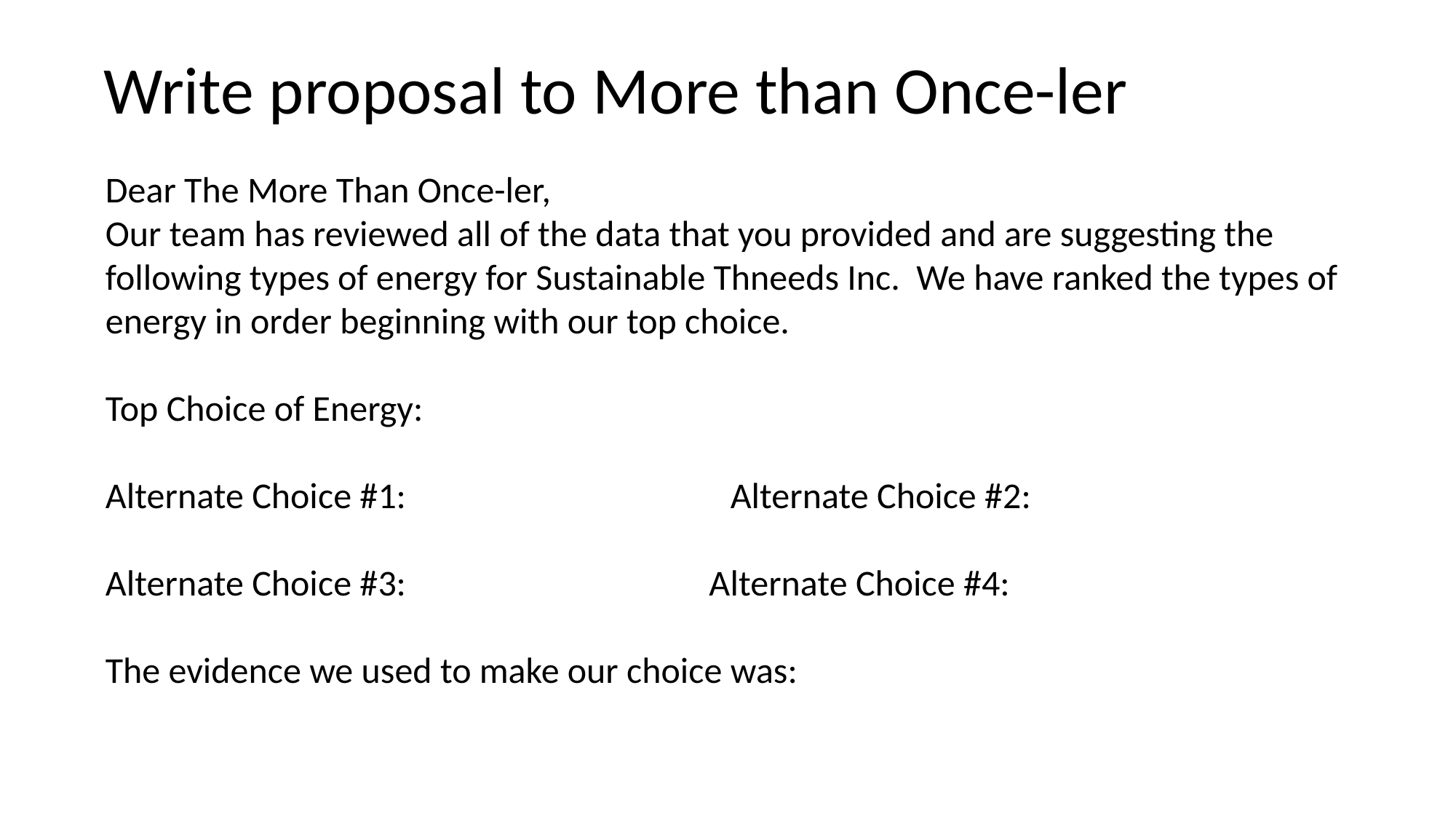

# Write proposal to More than Once-ler
Dear The More Than Once-ler,
Our team has reviewed all of the data that you provided and are suggesting the following types of energy for Sustainable Thneeds Inc.  We have ranked the types of energy in order beginning with our top choice.

Top Choice of Energy:

Alternate Choice #1:		                       Alternate Choice #2:

Alternate Choice #3:                                     Alternate Choice #4:

The evidence we used to make our choice was: